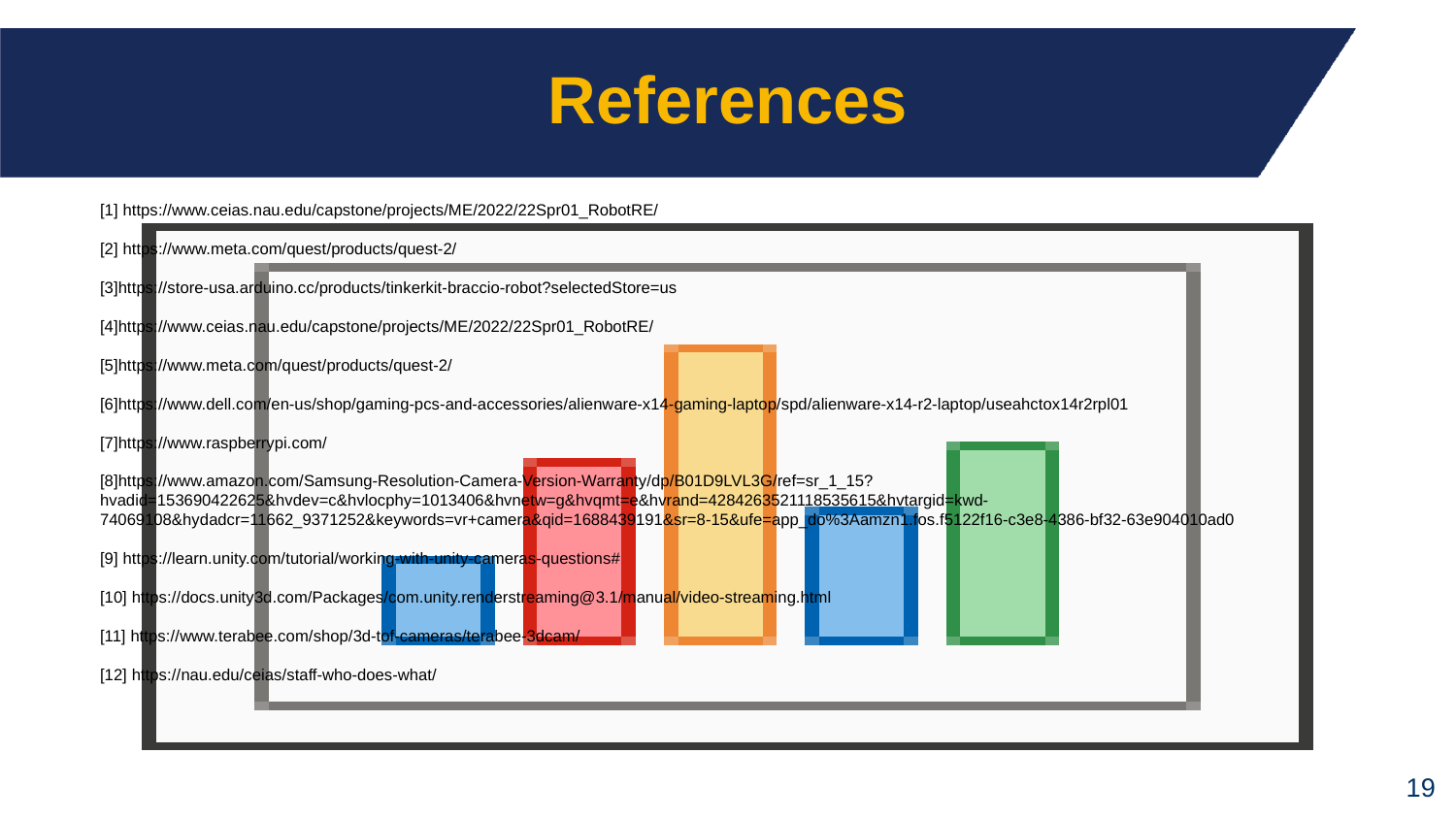

# References
[1] https://www.ceias.nau.edu/capstone/projects/ME/2022/22Spr01_RobotRE/

[2] https://www.meta.com/quest/products/quest-2/

[3]https://store-usa.arduino.cc/products/tinkerkit-braccio-robot?selectedStore=us

[4]https://www.ceias.nau.edu/capstone/projects/ME/2022/22Spr01_RobotRE/

[5]https://www.meta.com/quest/products/quest-2/

[6]https://www.dell.com/en-us/shop/gaming-pcs-and-accessories/alienware-x14-gaming-laptop/spd/alienware-x14-r2-laptop/useahctox14r2rpl01

[7]https://www.raspberrypi.com/

[8]https://www.amazon.com/Samsung-Resolution-Camera-Version-Warranty/dp/B01D9LVL3G/ref=sr_1_15?hvadid=153690422625&hvdev=c&hvlocphy=1013406&hvnetw=g&hvqmt=e&hvrand=4284263521118535615&hvtargid=kwd-74069108&hydadcr=11662_9371252&keywords=vr+camera&qid=1688439191&sr=8-15&ufe=app_do%3Aamzn1.fos.f5122f16-c3e8-4386-bf32-63e904010ad0

[9] https://learn.unity.com/tutorial/working-with-unity-cameras-questions#

[10] https://docs.unity3d.com/Packages/com.unity.renderstreaming@3.1/manual/video-streaming.html

[11] https://www.terabee.com/shop/3d-tof-cameras/terabee-3dcam/

[12] https://nau.edu/ceias/staff-who-does-what/

19